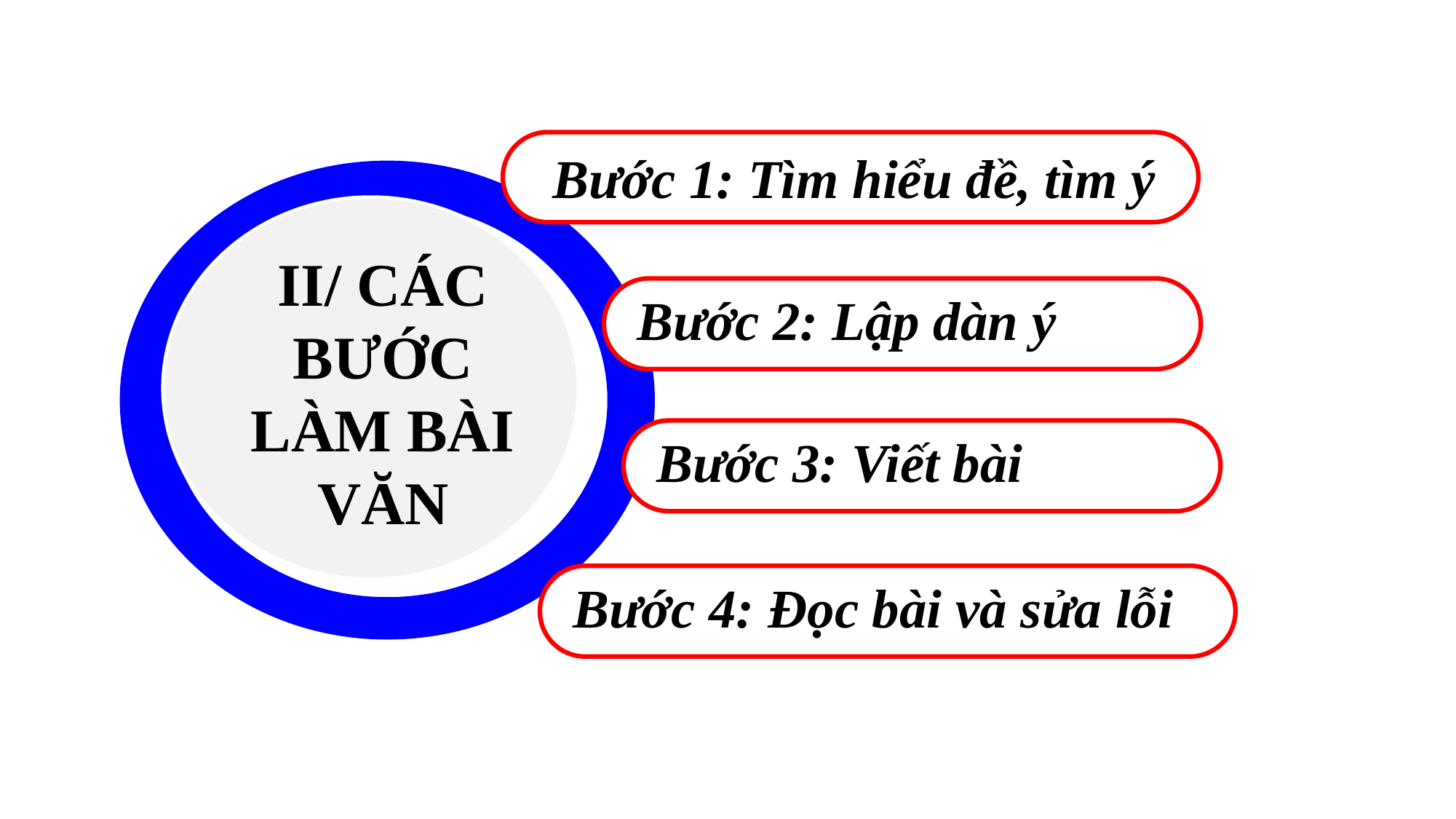

Bước 1: Tìm hiểu đề, tìm ý

II/ CÁC BƯỚC LÀM BÀI VĂN

Bước 2: Lập dàn ý

Bước 3: Viết bài

Bước 4: Đọc bài và sửa lỗi